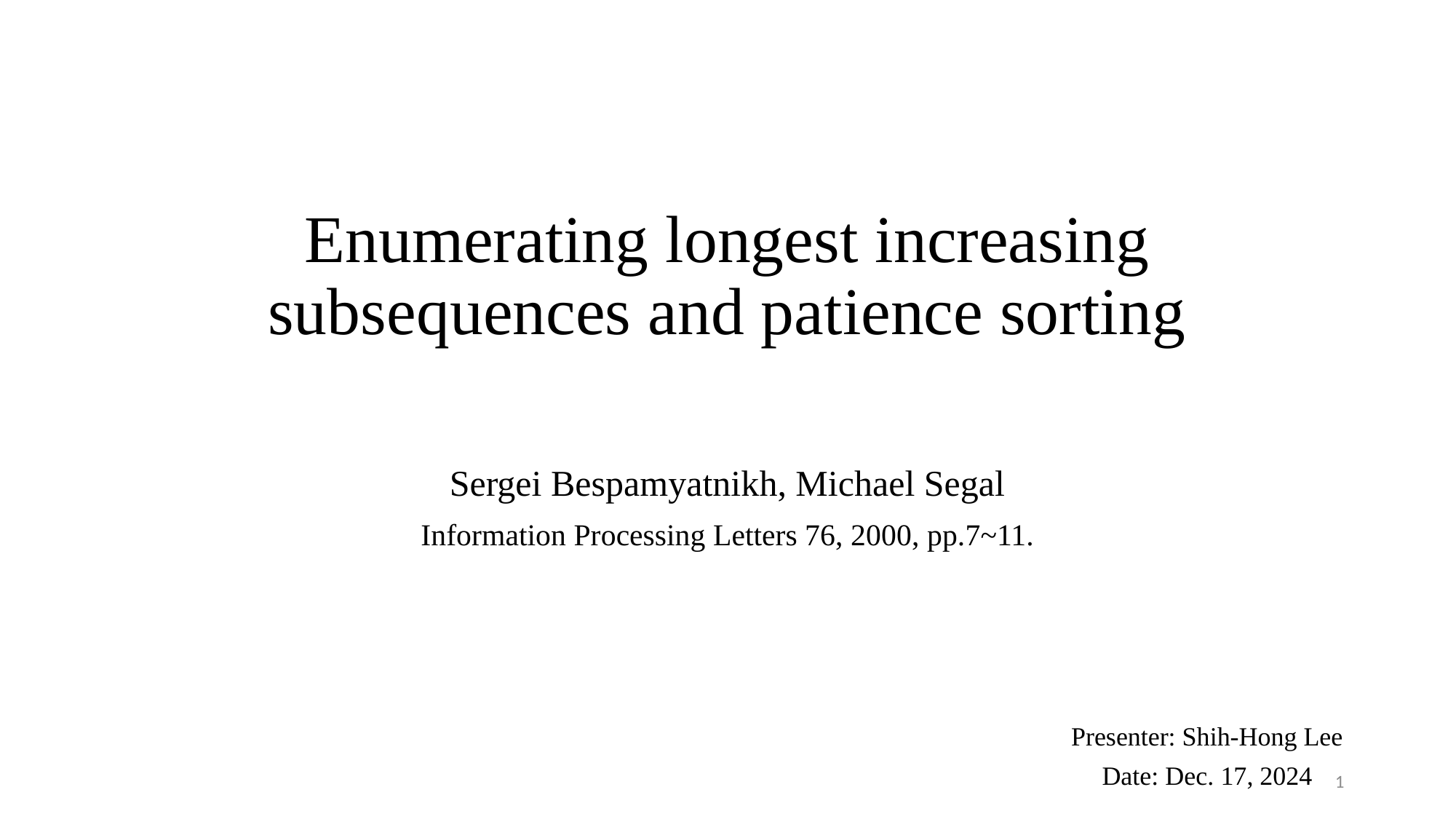

# Enumerating longest increasing subsequences and patience sorting
Sergei Bespamyatnikh, Michael Segal
Information Processing Letters 76, 2000, pp.7~11.
Presenter: Shih-Hong Lee
Date: Dec. 17, 2024
1